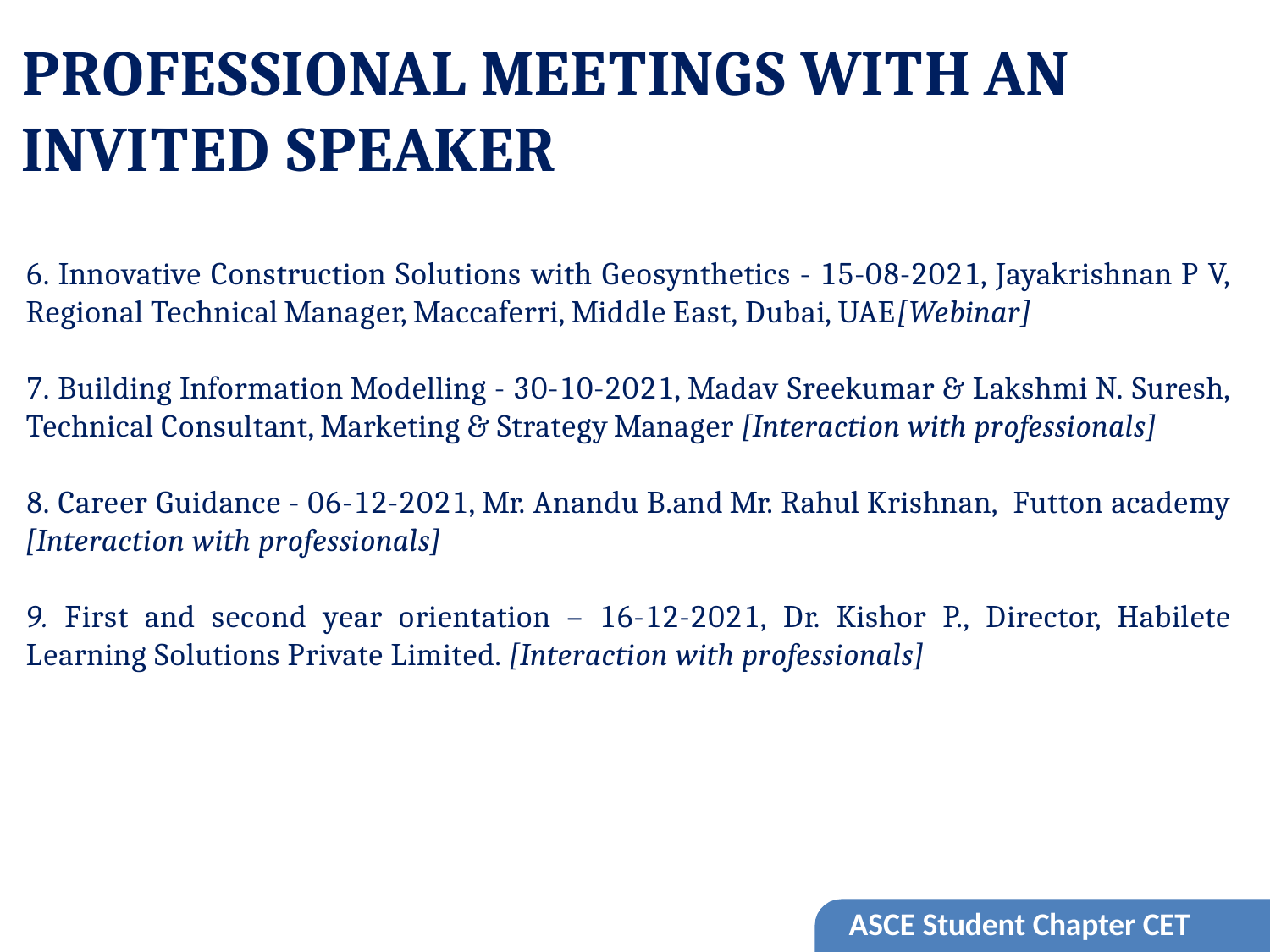

# PROFESSIONAL MEETINGS WITH AN INVITED SPEAKER

6. Innovative Construction Solutions with Geosynthetics - 15-08-2021, Jayakrishnan P V, Regional Technical Manager, Maccaferri, Middle East, Dubai, UAE[Webinar]

7. Building Information Modelling - 30-10-2021, Madav Sreekumar & Lakshmi N. Suresh, Technical Consultant, Marketing & Strategy Manager [Interaction with professionals]

8. Career Guidance - 06-12-2021, Mr. Anandu B.and Mr. Rahul Krishnan,  Futton academy [Interaction with professionals]

9. First and second year orientation – 16-12-2021, Dr. Kishor P., Director, Habilete Learning Solutions Private Limited. [Interaction with professionals]

ASCE Student Chapter CET